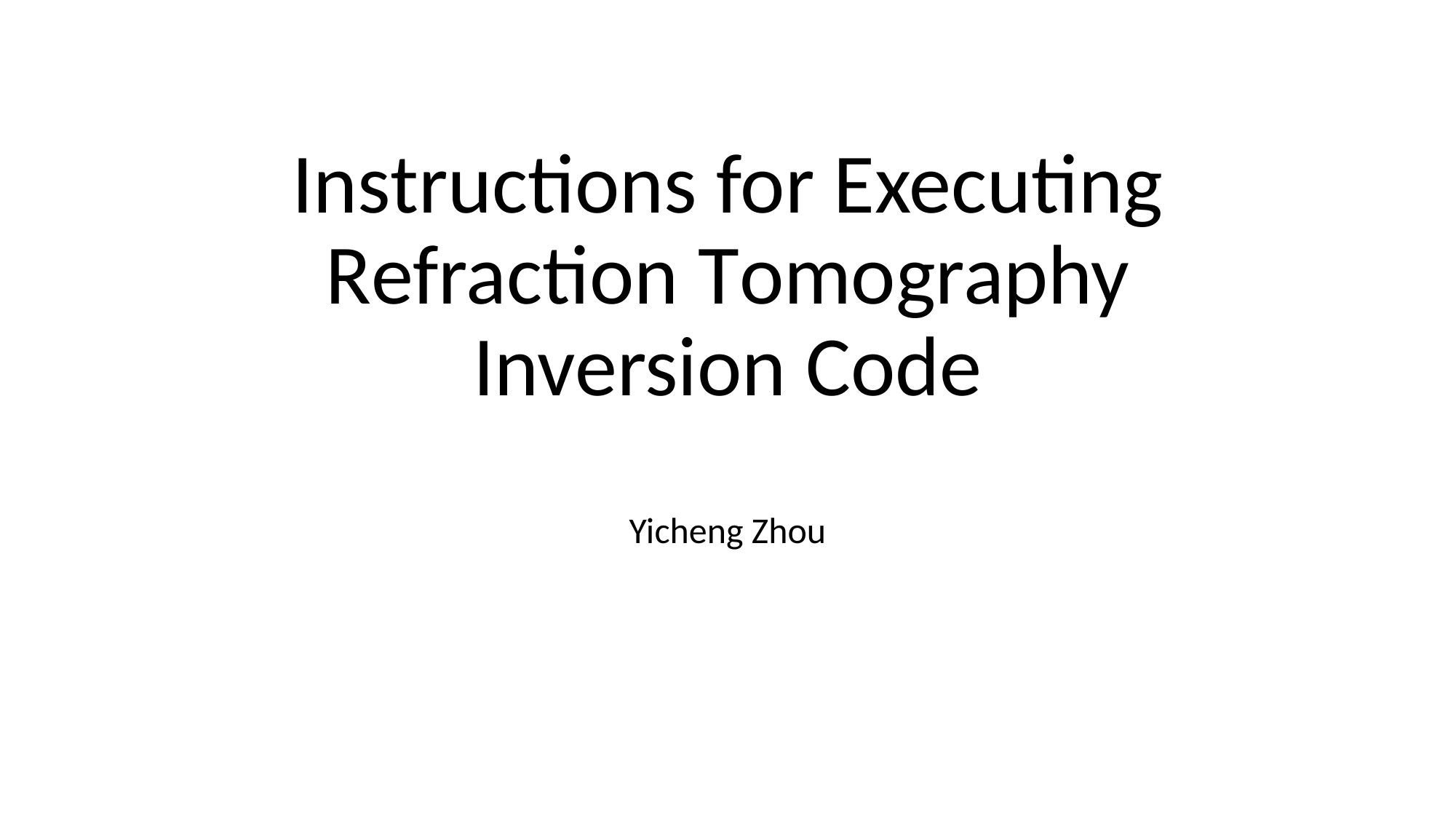

# Instructions for Executing Refraction Tomography Inversion Code
Yicheng Zhou